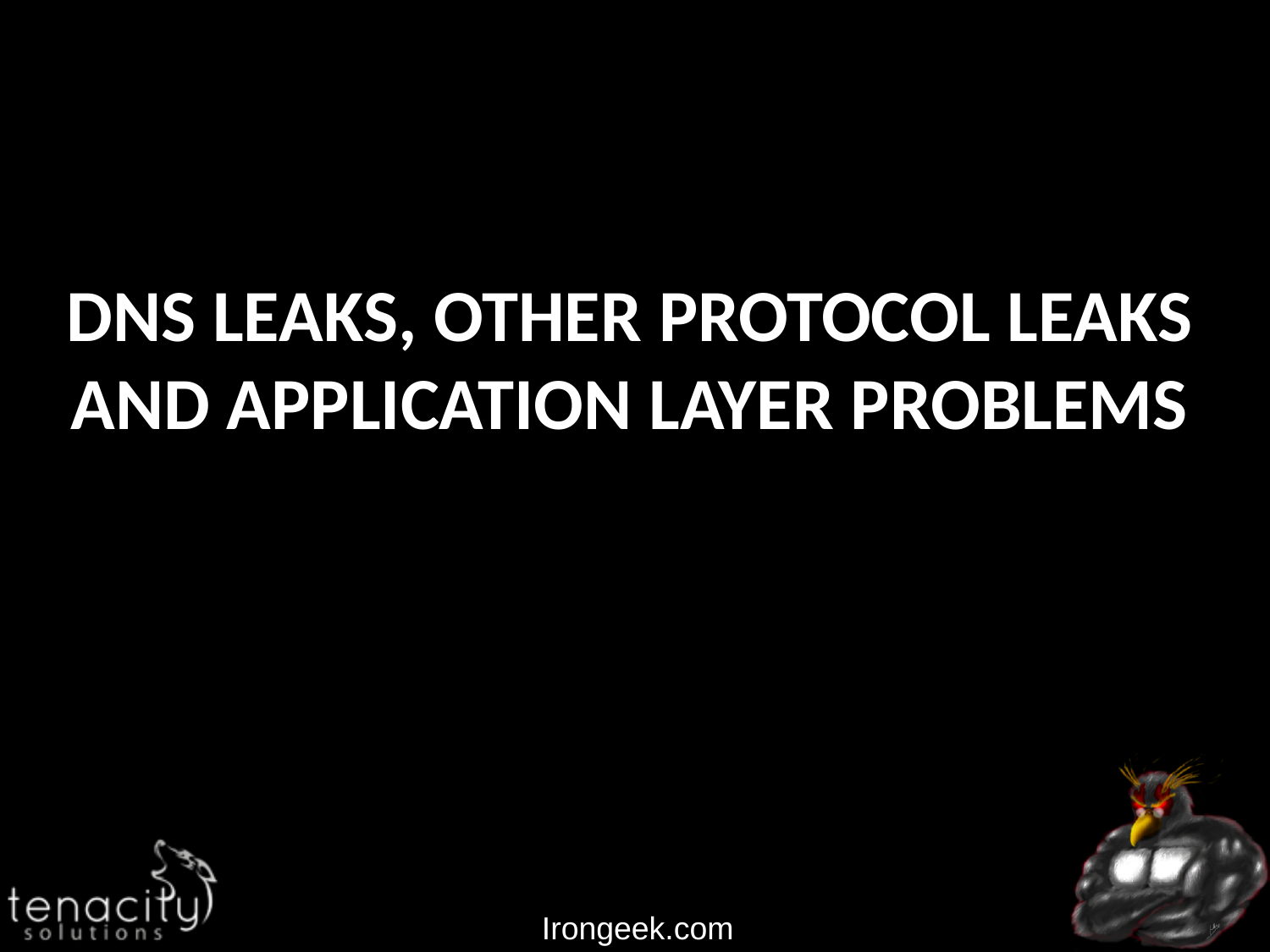

# DNS Leaks, Other Protocol leaks and application layer problems